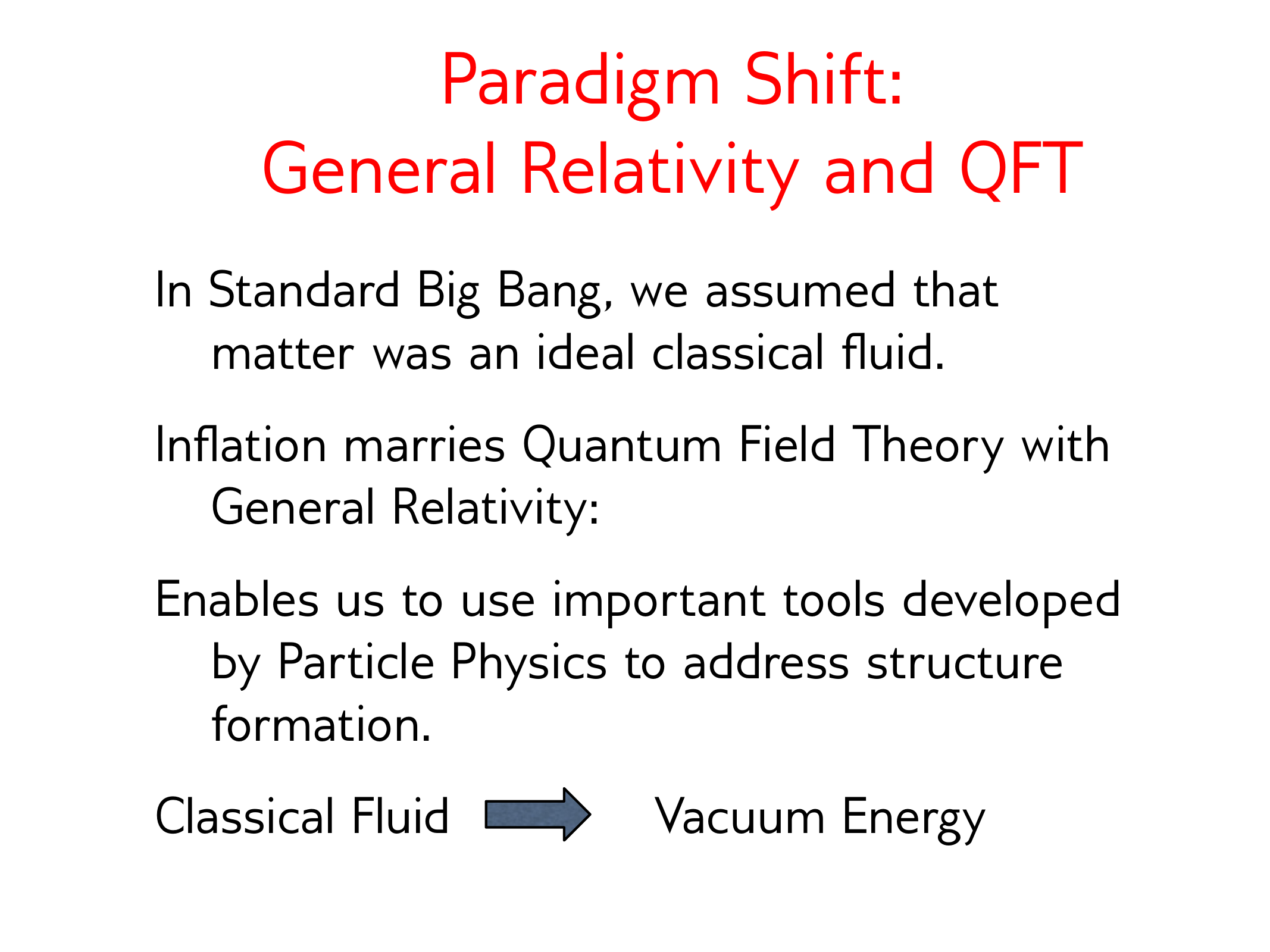

# Paradigm Shift: General Relativity and QFT

In Standard Big Bang, we assumed that matter was an ideal classical fluid.
Inflation marries Quantum Field Theory with General Relativity:
Enables us to use important tools developed by Particle Physics to address structure formation.
Classical Fluid             Vacuum Energy